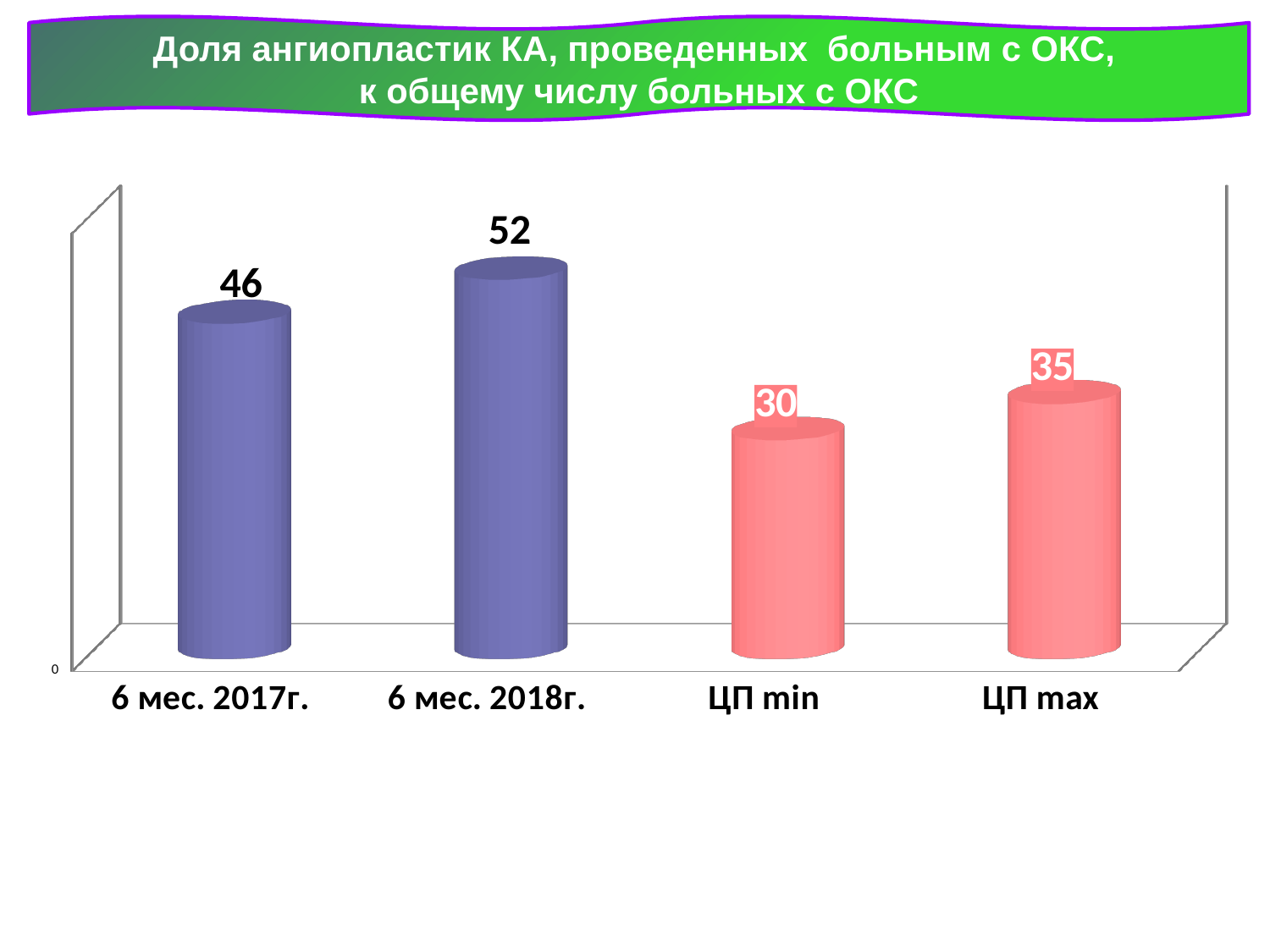

Доля ангиопластик КА, проведенных  больным с ОКС,
к общему числу больных с ОКС

[unsupported chart]